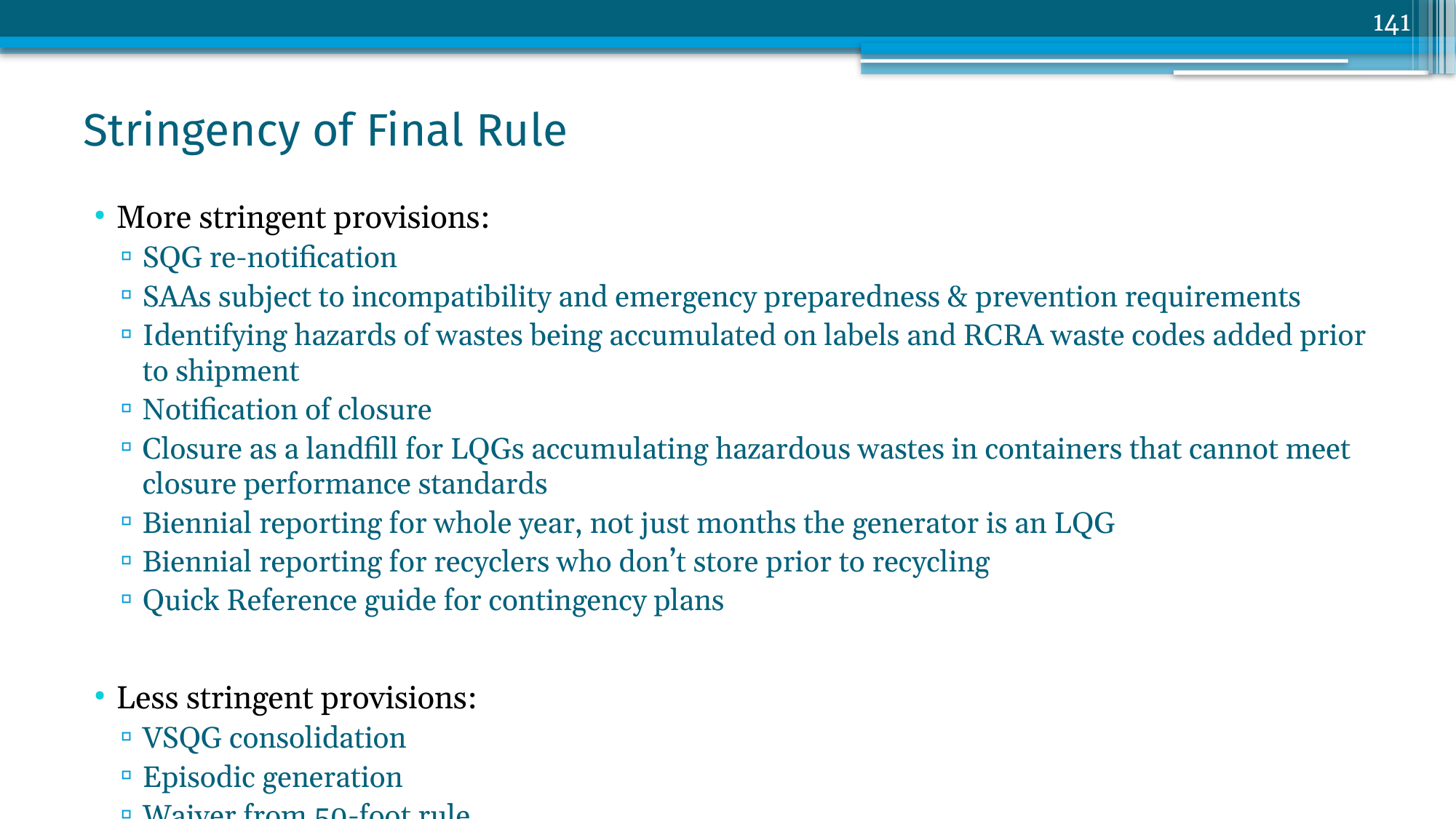

141
# Stringency of Final Rule
More stringent provisions:
SQG re-notification
SAAs subject to incompatibility and emergency preparedness & prevention requirements
Identifying hazards of wastes being accumulated on labels and RCRA waste codes added prior to shipment
Notification of closure
Closure as a landfill for LQGs accumulating hazardous wastes in containers that cannot meet closure performance standards
Biennial reporting for whole year, not just months the generator is an LQG
Biennial reporting for recyclers who don’t store prior to recycling
Quick Reference guide for contingency plans

Less stringent provisions:
VSQG consolidation
Episodic generation
Waiver from 50-foot rule